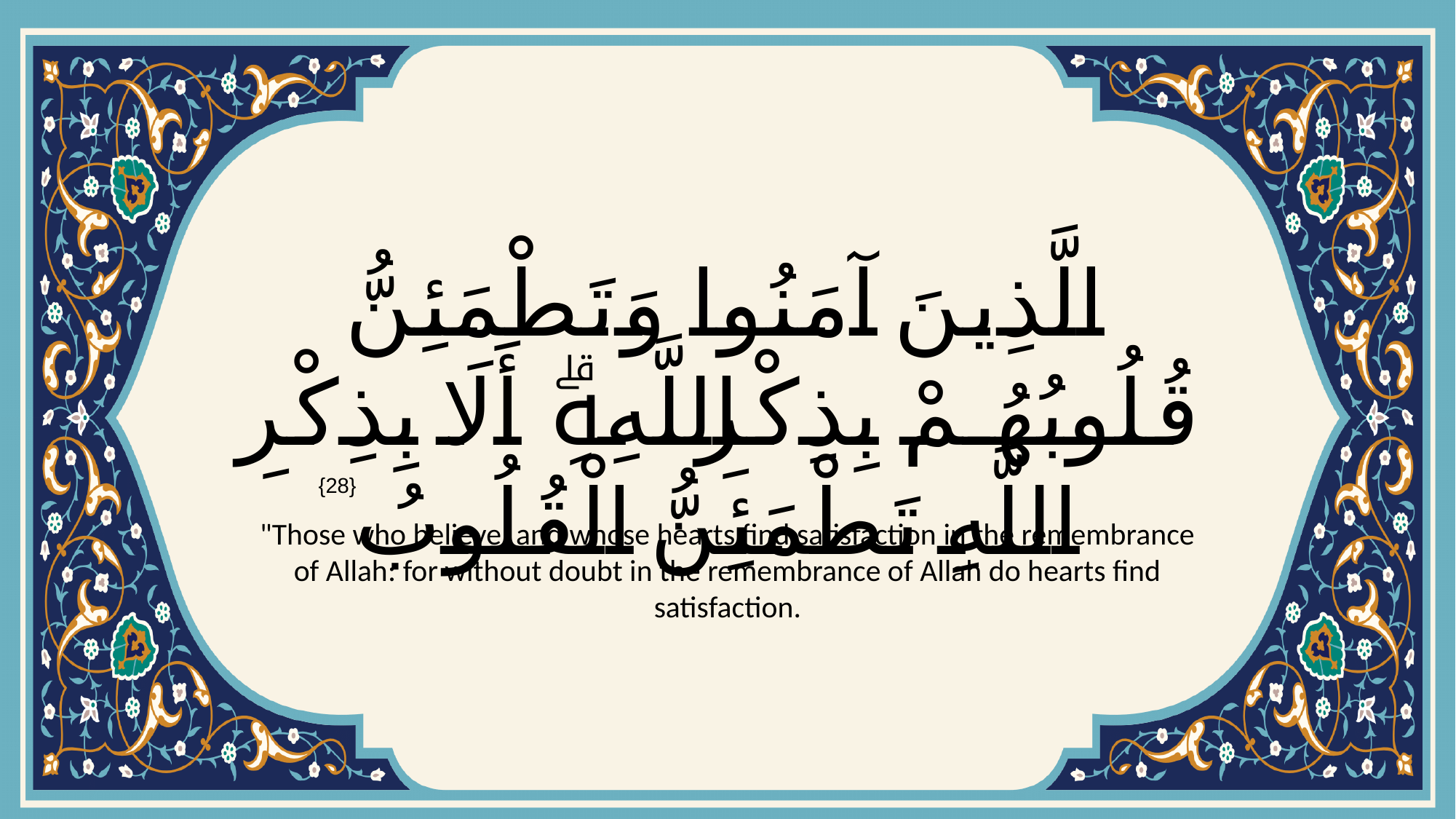

# الَّذِينَ آمَنُوا وَتَطْمَئِنُّ قُلُوبُهُمْ بِذِكْرِ اللَّهِۗ أَلَا بِذِكْرِ اللَّهِ تَطْمَئِنُّ الْقُلُوبُ
{28}
"Those who believe, and whose hearts find satisfaction in the remembrance of Allah: for without doubt in the remembrance of Allah do hearts find satisfaction.